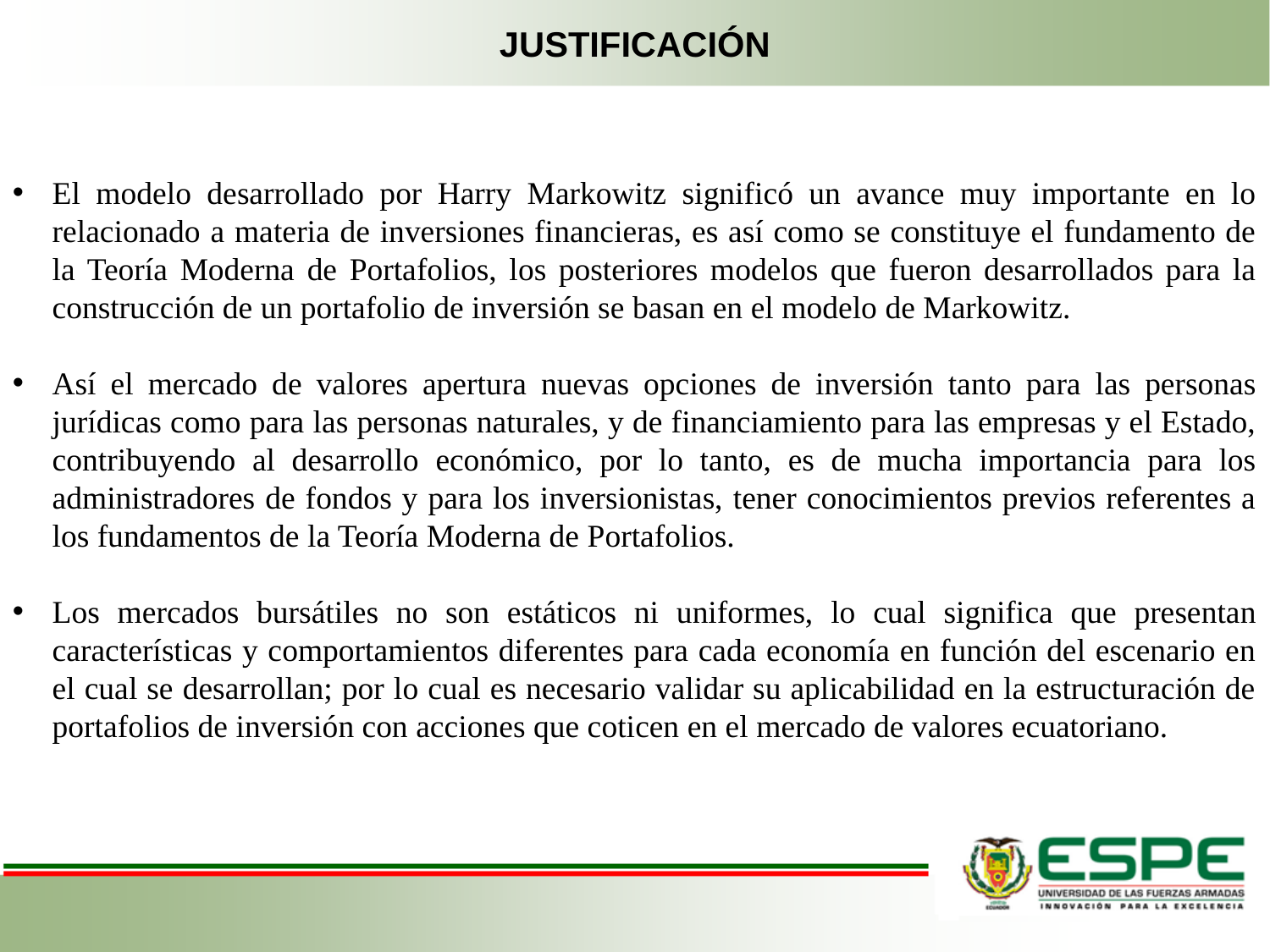

# JUSTIFICACIÓN
El modelo desarrollado por Harry Markowitz significó un avance muy importante en lo relacionado a materia de inversiones financieras, es así como se constituye el fundamento de la Teoría Moderna de Portafolios, los posteriores modelos que fueron desarrollados para la construcción de un portafolio de inversión se basan en el modelo de Markowitz.

Así el mercado de valores apertura nuevas opciones de inversión tanto para las personas jurídicas como para las personas naturales, y de financiamiento para las empresas y el Estado, contribuyendo al desarrollo económico, por lo tanto, es de mucha importancia para los administradores de fondos y para los inversionistas, tener conocimientos previos referentes a los fundamentos de la Teoría Moderna de Portafolios.

Los mercados bursátiles no son estáticos ni uniformes, lo cual significa que presentan características y comportamientos diferentes para cada economía en función del escenario en el cual se desarrollan; por lo cual es necesario validar su aplicabilidad en la estructuración de portafolios de inversión con acciones que coticen en el mercado de valores ecuatoriano.